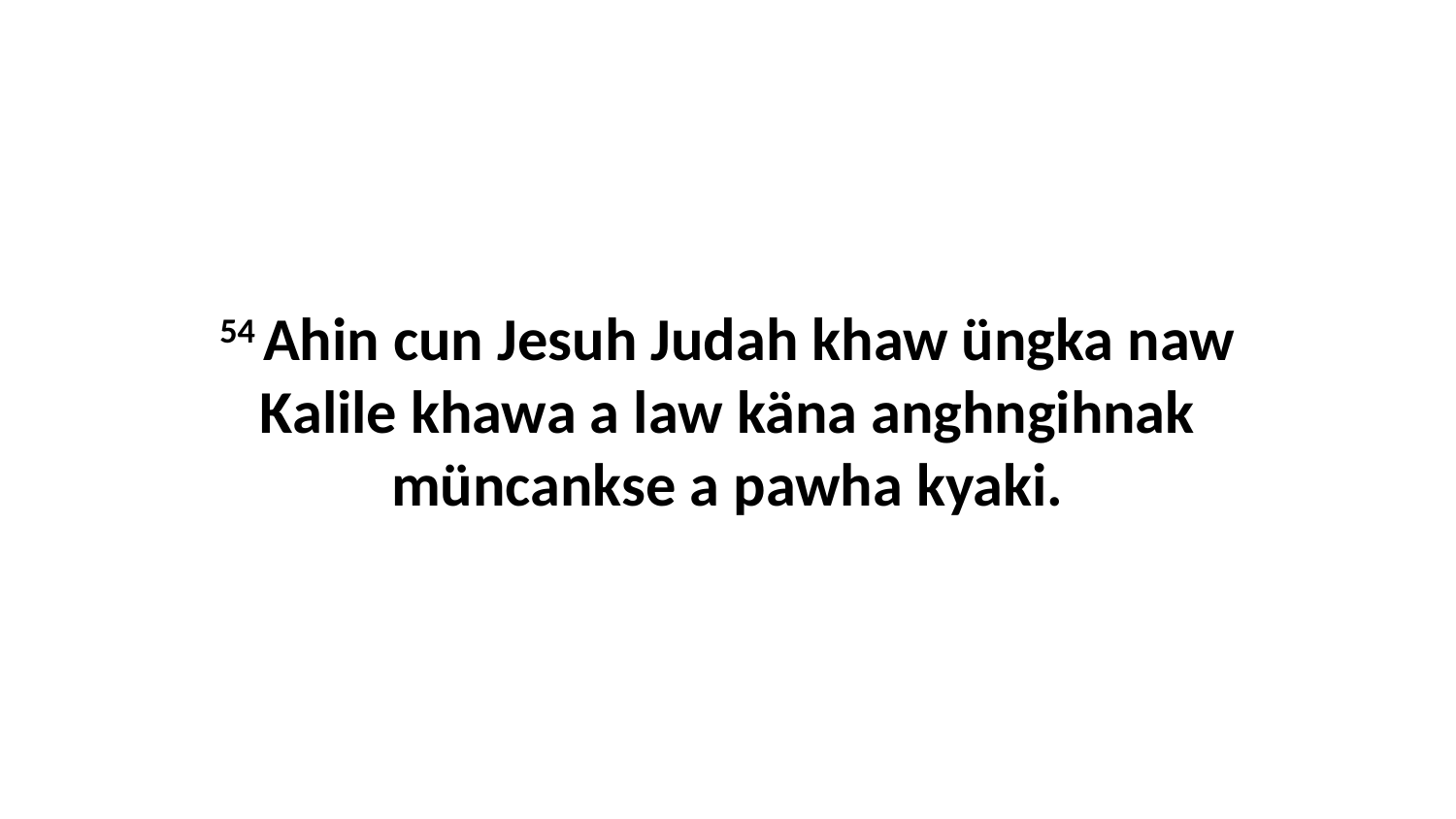

54 Ahin cun Jesuh Judah khaw üngka naw Kalile khawa a law käna anghngihnak müncankse a pawha kyaki.